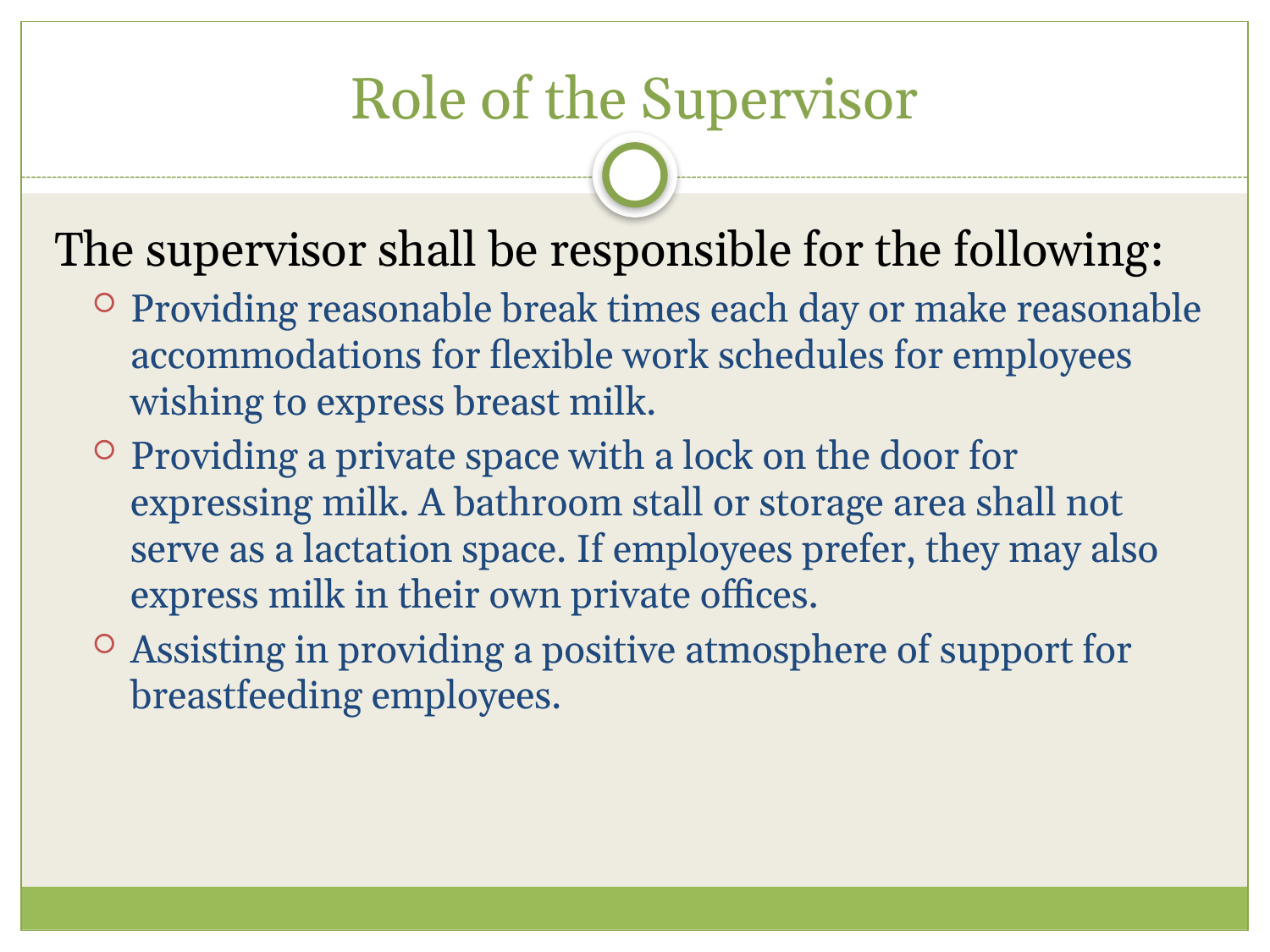

# Role of the Supervisor
The supervisor shall be responsible for the following:
Providing reasonable break times each day or make reasonable accommodations for flexible work schedules for employees wishing to express breast milk.
Providing a private space with a lock on the door for expressing milk. A bathroom stall or storage area shall not serve as a lactation space. If employees prefer, they may also express milk in their own private offices.
Assisting in providing a positive atmosphere of support for breastfeeding employees.